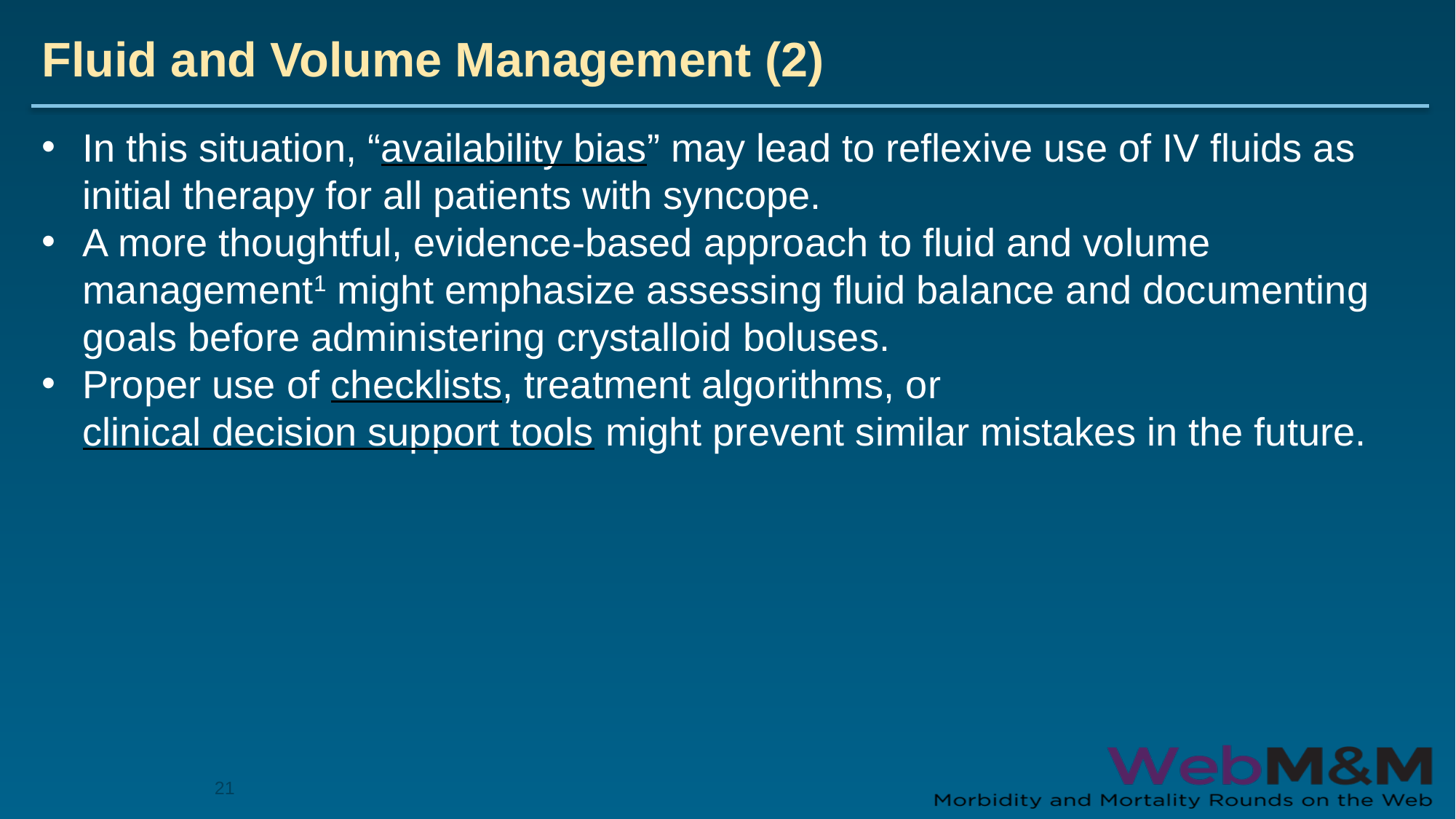

# Fluid and Volume Management (2)
In this situation, “availability bias” may lead to reflexive use of IV fluids as initial therapy for all patients with syncope.
A more thoughtful, evidence-based approach to fluid and volume management1 might emphasize assessing fluid balance and documenting goals before administering crystalloid boluses.
Proper use of checklists, treatment algorithms, or clinical decision support tools might prevent similar mistakes in the future.
21